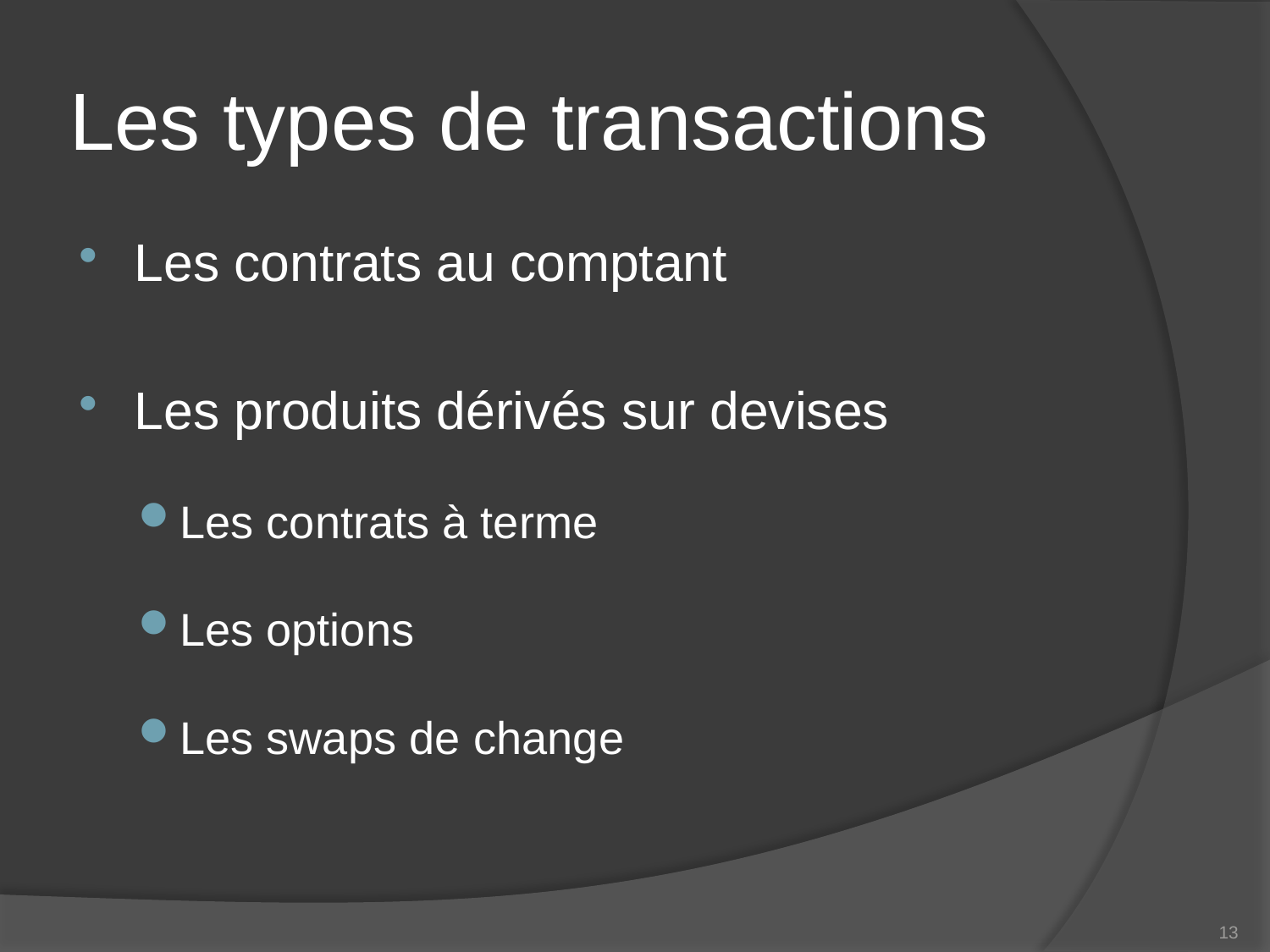

# Les types de transactions
Les contrats au comptant

Les produits dérivés sur devises
Les contrats à terme
Les options
Les swaps de change
13